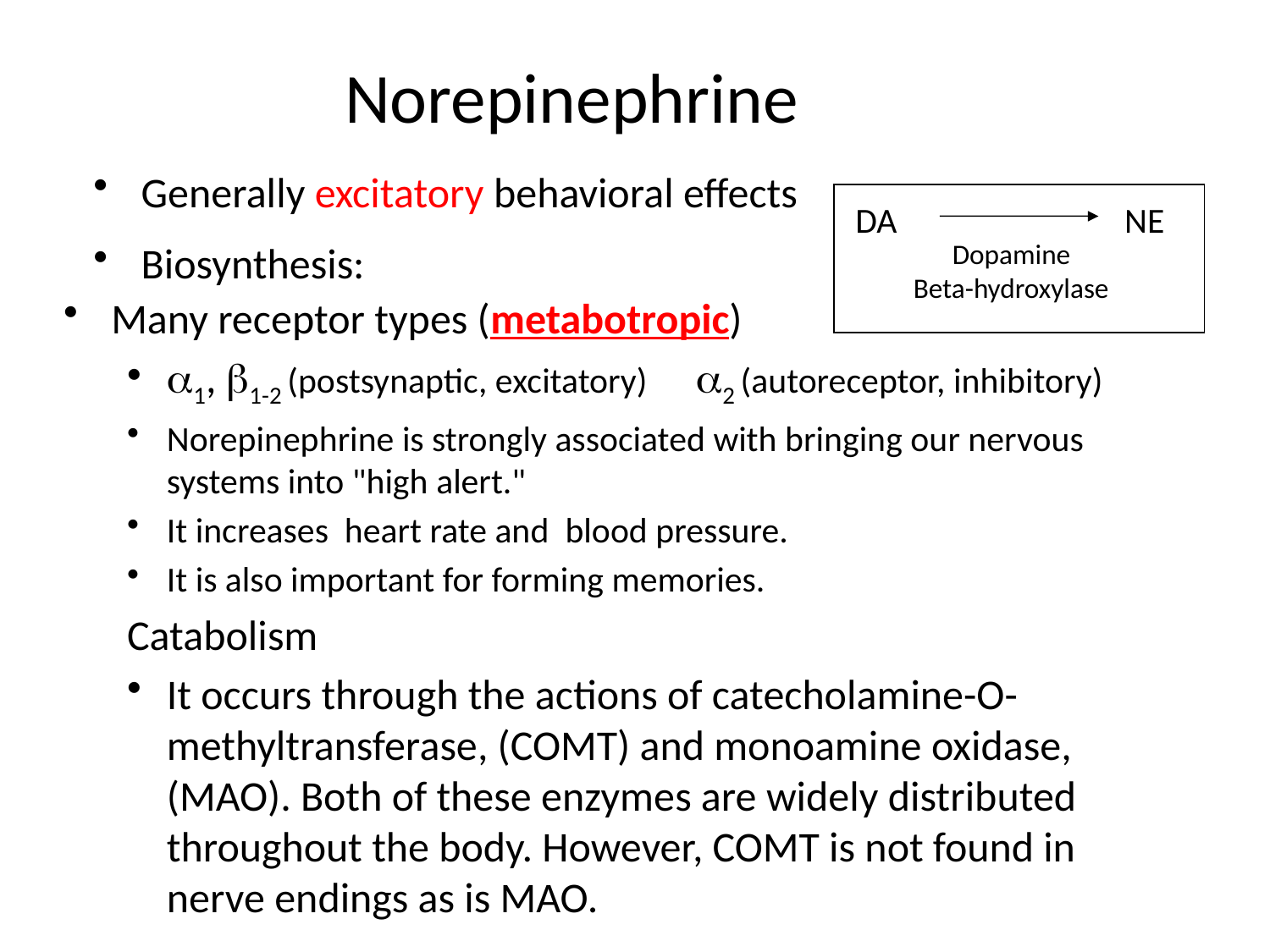

# Norepinephrine
Generally excitatory behavioral effects
Biosynthesis:

DA
NE

Dopamine
Beta-hydroxylase
Many receptor types (metabotropic)
α1, β1-2 (postsynaptic, excitatory)      α2 (autoreceptor, inhibitory)
Norepinephrine is strongly associated with bringing our nervous systems into "high alert."
It increases  heart rate and  blood pressure.
It is also important for forming memories.
Catabolism
It occurs through the actions of catecholamine-O-methyltransferase, (COMT) and monoamine oxidase, (MAO). Both of these enzymes are widely distributed throughout the body. However, COMT is not found in nerve endings as is MAO.